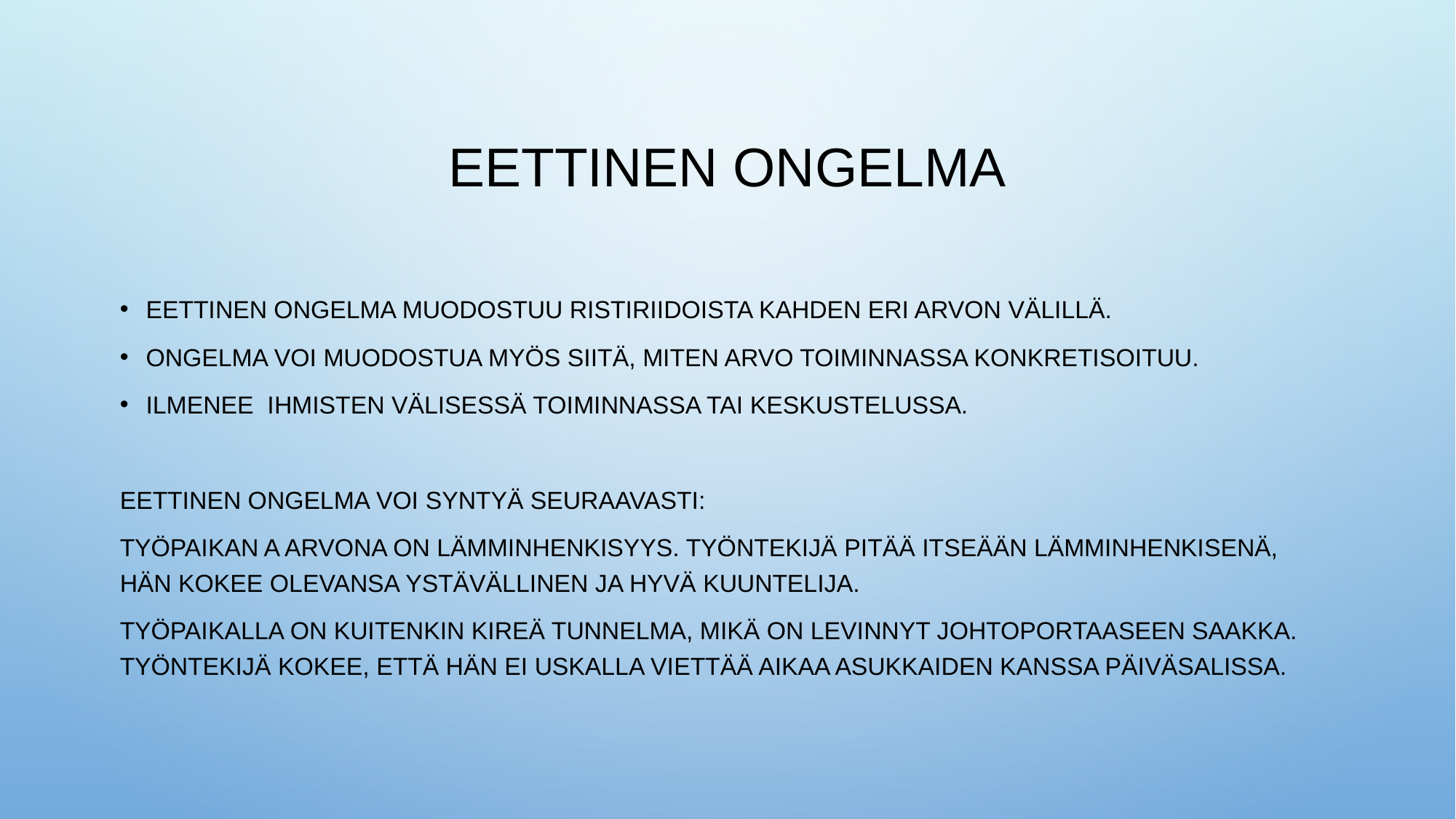

# Eettinen ongelma
Eettinen ongelma muodostuu ristiriidoista kahden eri arvon välillä.
Ongelma voi muodostua myös siitä, miten arvo toiminnassa konkretisoituu.
Ilmenee  ihmisten välisessä toiminnassa tai keskustelussa.

Eettinen ongelma voi syntyä seuraavasti:
Työpaikan A arvona on lämminhenkisyys. Työntekijä pitää itseään lämminhenkisenä, hän kokee olevansa ystävällinen ja hyvä kuuntelija.
Työpaikalla on kuitenkin kireä tunnelma, mikä on levinnyt johtoportaaseen saakka.  Työntekijä kokee, että hän ei uskalla viettää aikaa asukkaiden kanssa päiväsalissa.